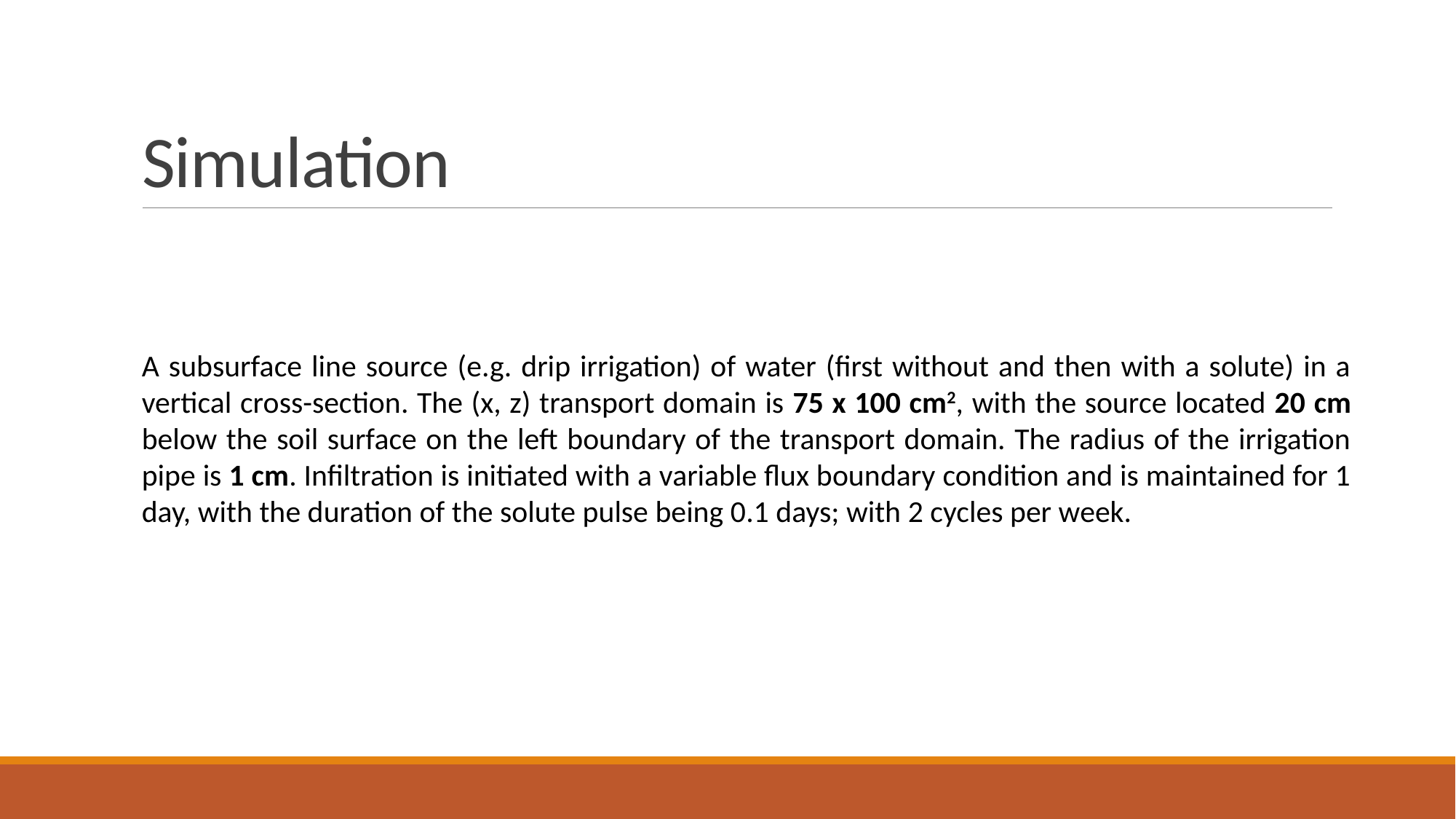

# Simulation
A subsurface line source (e.g. drip irrigation) of water (first without and then with a solute) in a vertical cross-section. The (x, z) transport domain is 75 x 100 cm2, with the source located 20 cm below the soil surface on the left boundary of the transport domain. The radius of the irrigation pipe is 1 cm. Infiltration is initiated with a variable flux boundary condition and is maintained for 1 day, with the duration of the solute pulse being 0.1 days; with 2 cycles per week.